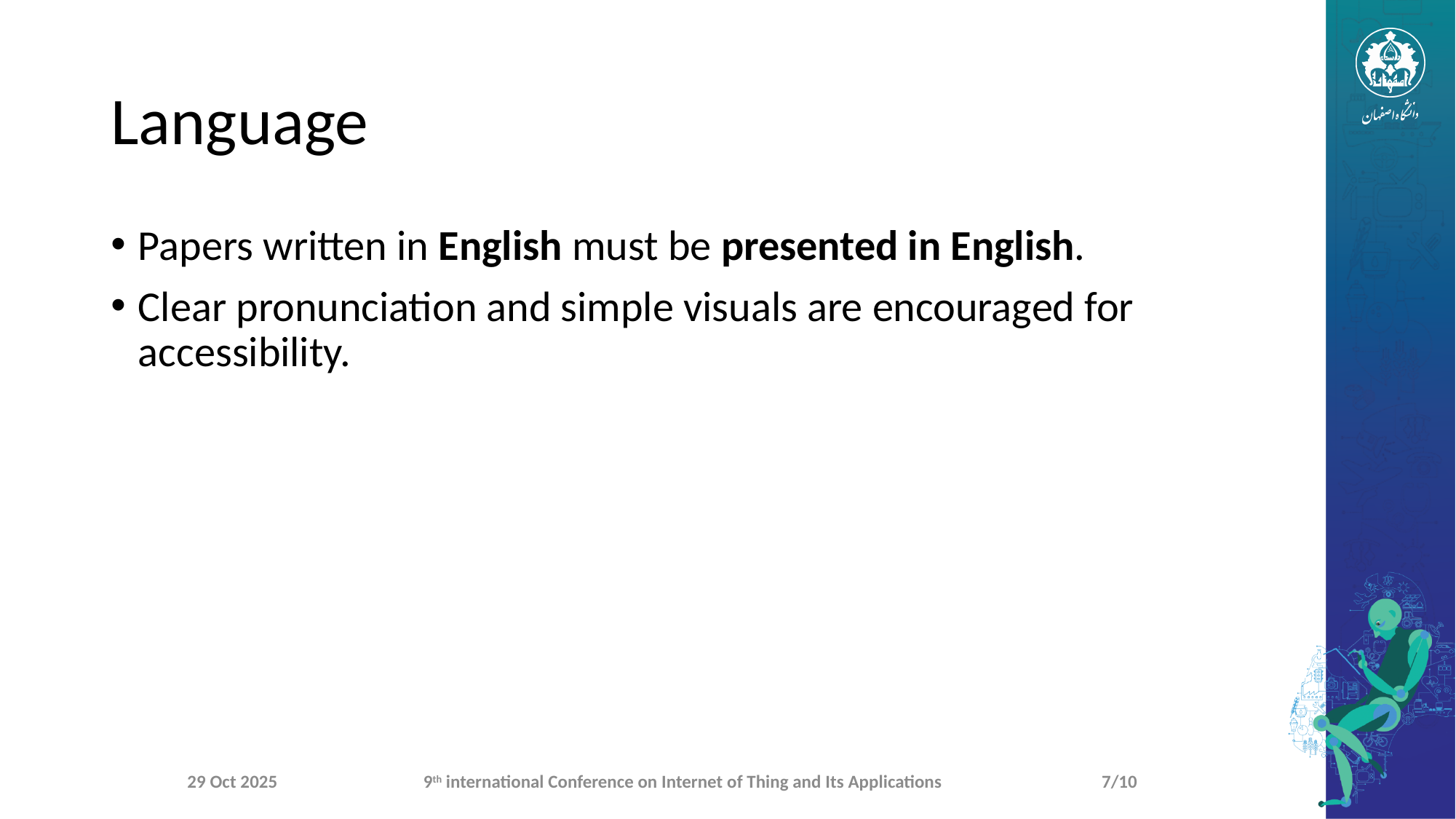

# Language
Papers written in English must be presented in English.
Clear pronunciation and simple visuals are encouraged for accessibility.
29 Oct 2025
9th international Conference on Internet of Thing and Its Applications
7/10